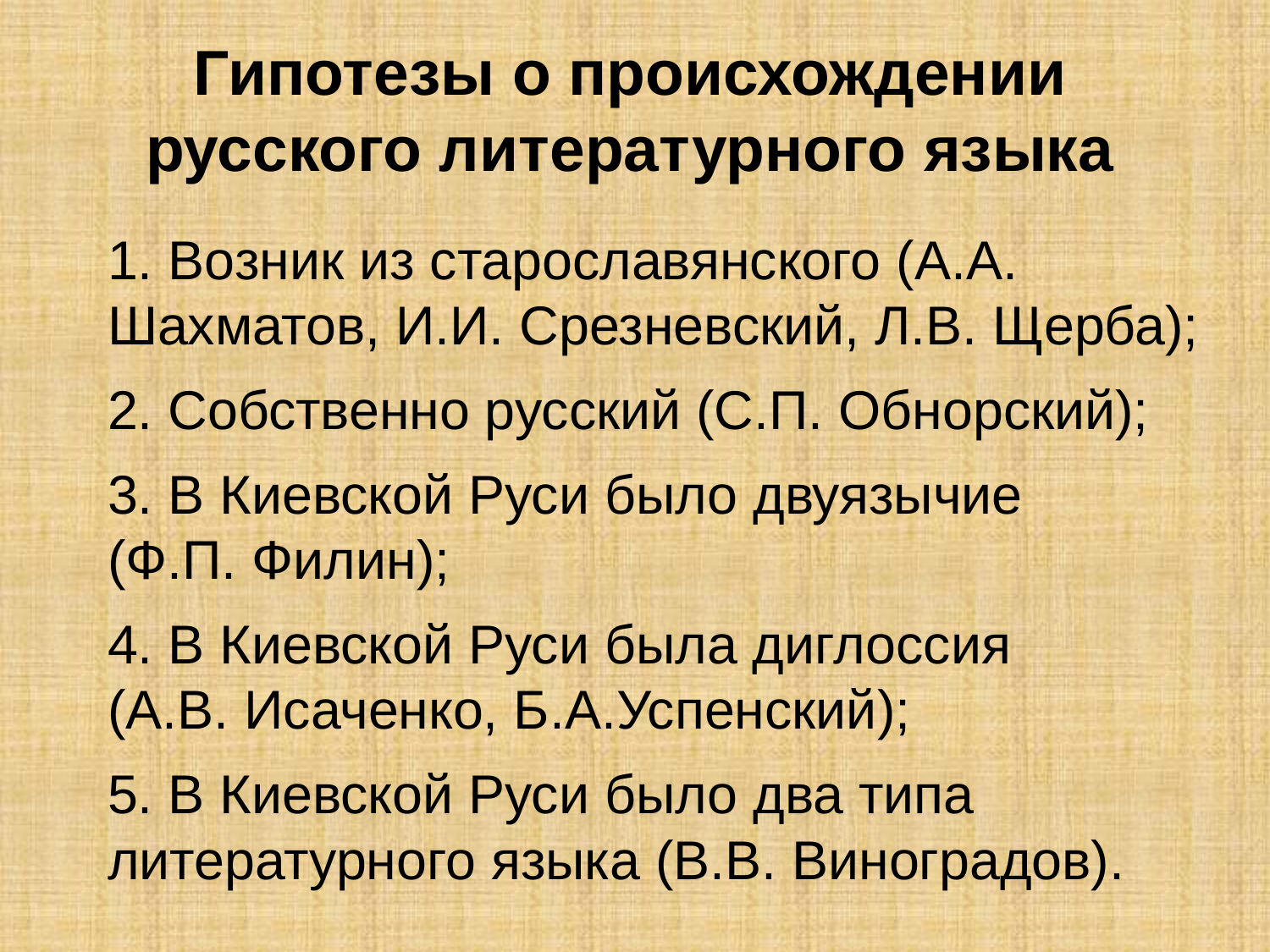

Гипотезы о происхождении русского литературного языка
# 1. Возник из старославянского (А.А. Шахматов, И.И. Срезневский, Л.В. Щерба); 2. Собственно русский (С.П. Обнорский); 3. В Киевской Руси было двуязычие (Ф.П. Филин); 4. В Киевской Руси была диглоссия (А.В. Исаченко, Б.А.Успенский); 5. В Киевской Руси было два типа литературного языка (В.В. Виноградов).